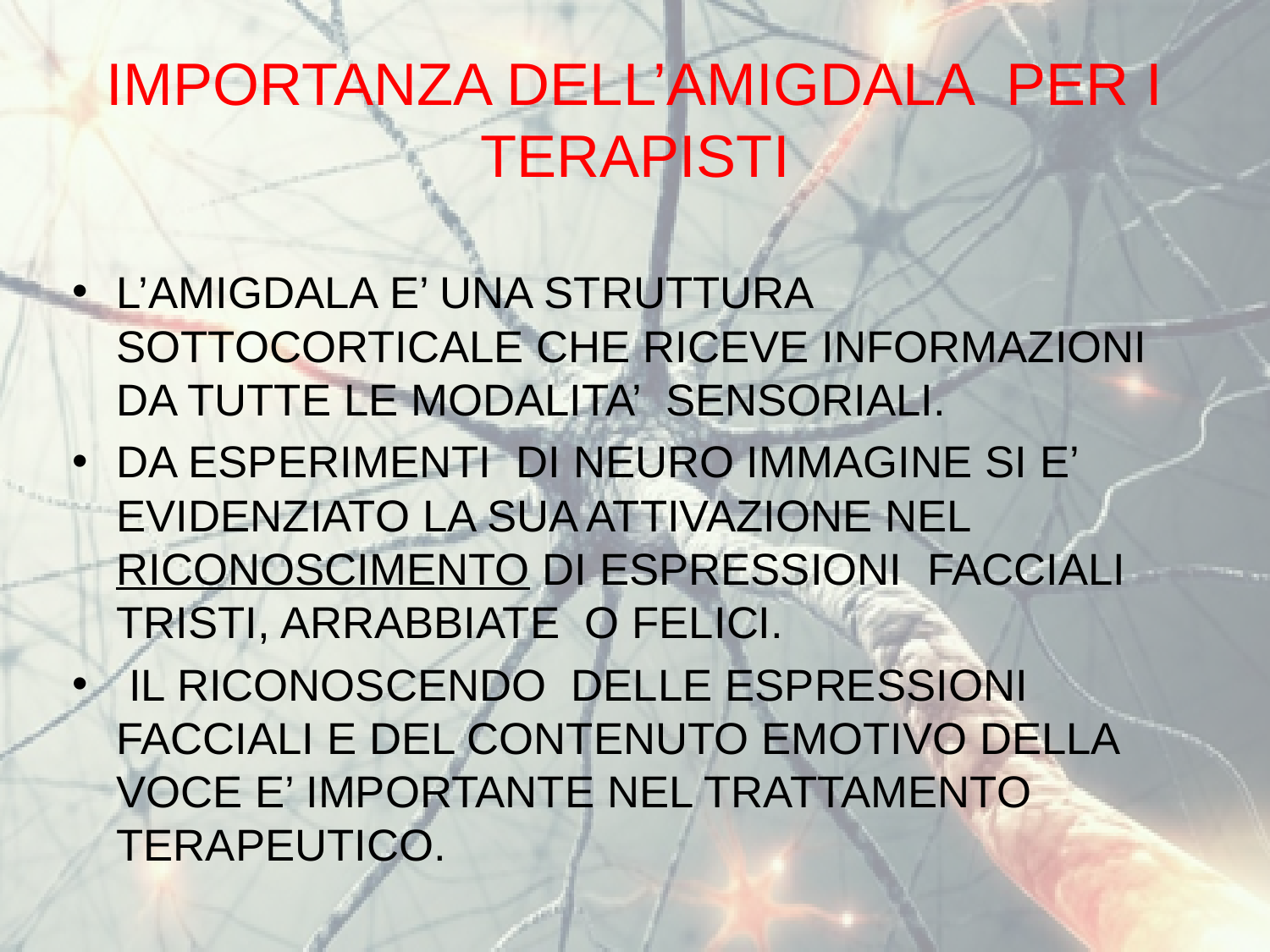

# IMPORTANZA DELL’AMIGDALA  PER I TERAPISTI
L’AMIGDALA E’ UNA STRUTTURA SOTTOCORTICALE CHE RICEVE INFORMAZIONI DA TUTTE LE MODALITA’  SENSORIALI.
DA ESPERIMENTI  DI NEURO IMMAGINE SI E’ EVIDENZIATO LA SUA ATTIVAZIONE NEL RICONOSCIMENTO DI ESPRESSIONI  FACCIALI TRISTI, ARRABBIATE  O FELICI.
 IL RICONOSCENDO  DELLE ESPRESSIONI FACCIALI E DEL CONTENUTO EMOTIVO DELLA VOCE E’ IMPORTANTE NEL TRATTAMENTO TERAPEUTICO.